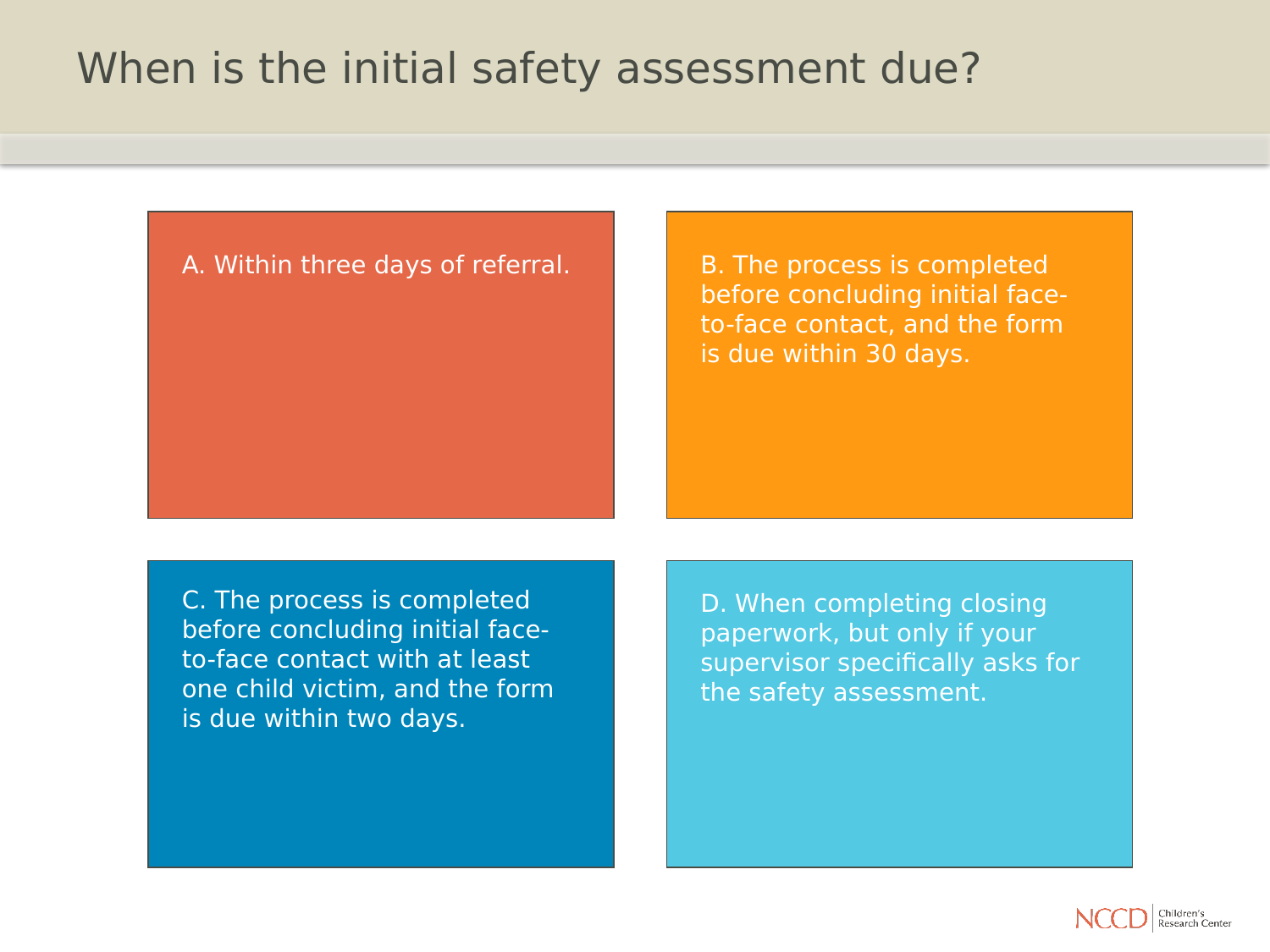

# When is the initial safety assessment due?

A. Within three days of referral.
B. The process is completed before concluding initial face-to-face contact, and the form is due within 30 days.

C. The process is completed before concluding initial face-to-face contact with at least one child victim, and the form is due within two days.
D. When completing closing paperwork, but only if your supervisor specifically asks for the safety assessment.